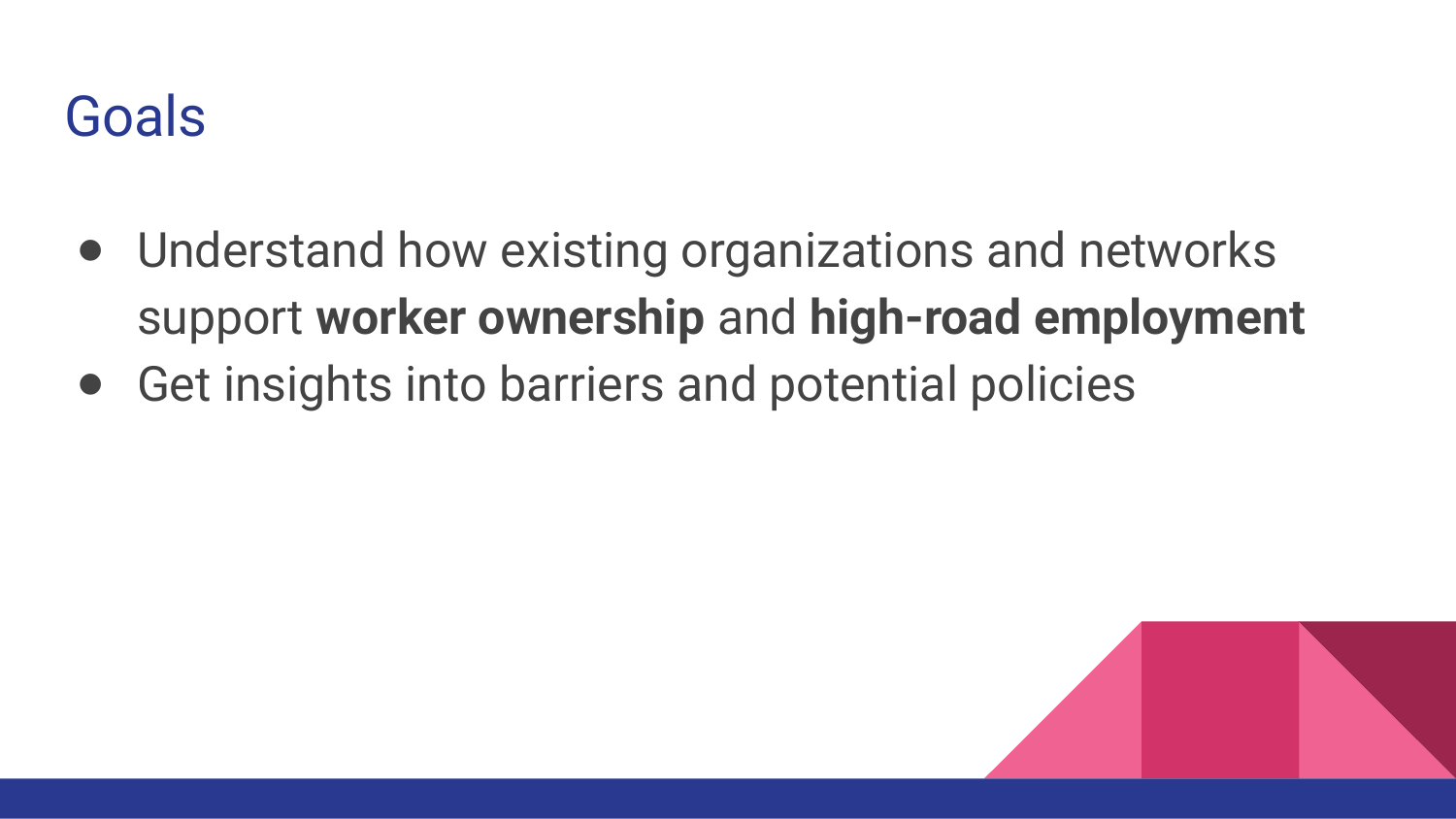

# Goals
Understand how existing organizations and networks support worker ownership and high-road employment
Get insights into barriers and potential policies